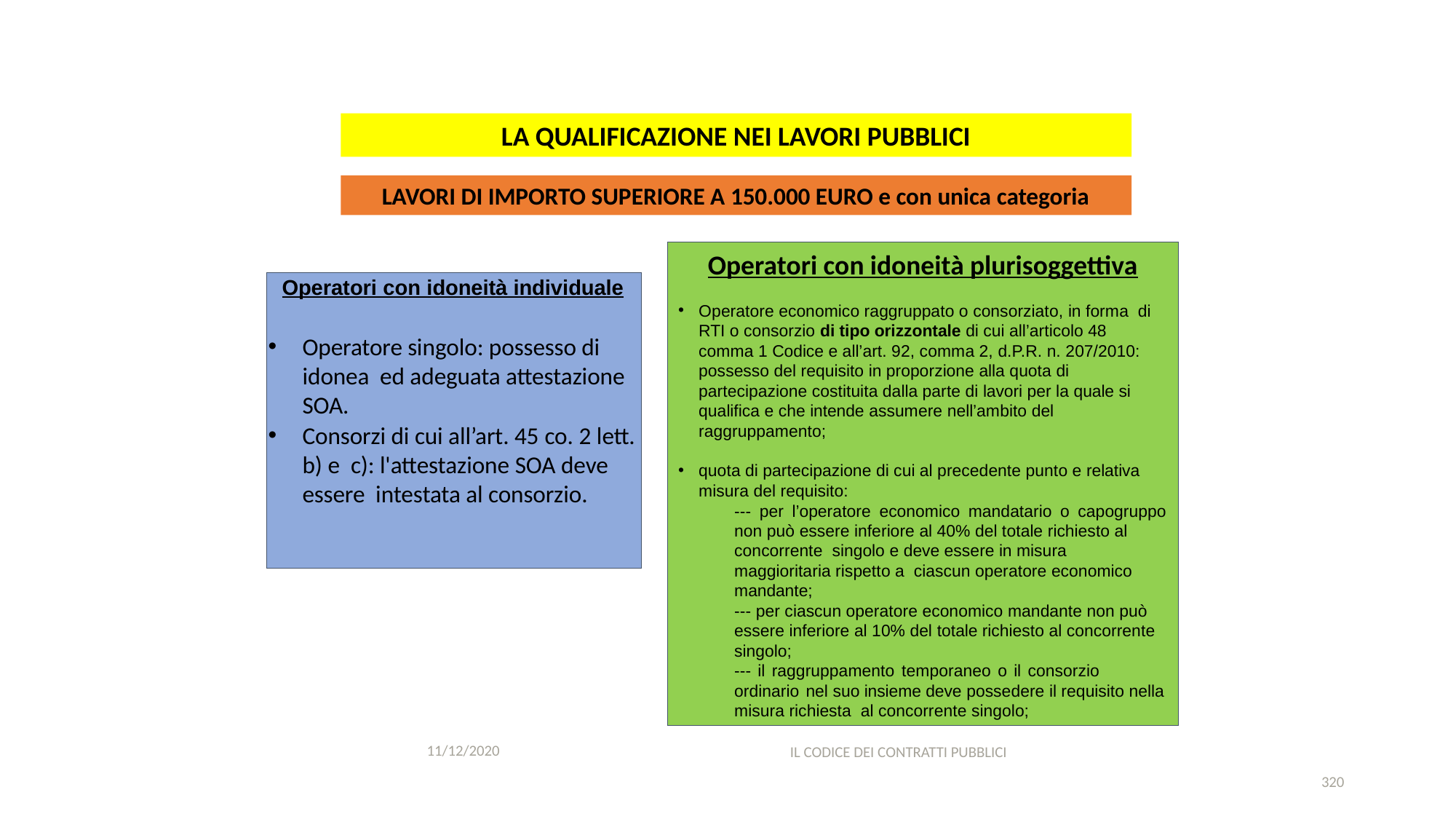

#
LA QUALIFICAZIONE NEI LAVORI PUBBLICI
LAVORI DI IMPORTO SUPERIORE A 150.000 EURO e con unica categoria
Operatori con idoneità plurisoggettiva

Operatore economico raggruppato o consorziato, in forma  di RTI o consorzio di tipo orizzontale di cui all’articolo 48  comma 1 Codice e all’art. 92, comma 2, d.P.R. n. 207/2010: possesso del requisito in proporzione alla quota di partecipazione costituita dalla parte di lavori per la quale si qualifica e che intende assumere nell’ambito del raggruppamento;

quota di partecipazione di cui al precedente punto e relativa misura del requisito:
--- per l’operatore economico mandatario o capogruppo non può essere inferiore al 40% del totale richiesto al concorrente  singolo e deve essere in misura maggioritaria rispetto a  ciascun operatore economico mandante;
--- per ciascun operatore economico mandante non può  essere inferiore al 10% del totale richiesto al concorrente  singolo;
--- il raggruppamento temporaneo o il consorzio ordinario nel suo insieme deve possedere il requisito nella misura richiesta  al concorrente singolo;
Operatori con idoneità individuale

Operatore singolo: possesso di idonea  ed adeguata attestazione SOA.
Consorzi di cui all’art. 45 co. 2 lett. b) e  c): l'attestazione SOA deve essere  intestata al consorzio.

11/12/2020
IL CODICE DEI CONTRATTI PUBBLICI
320